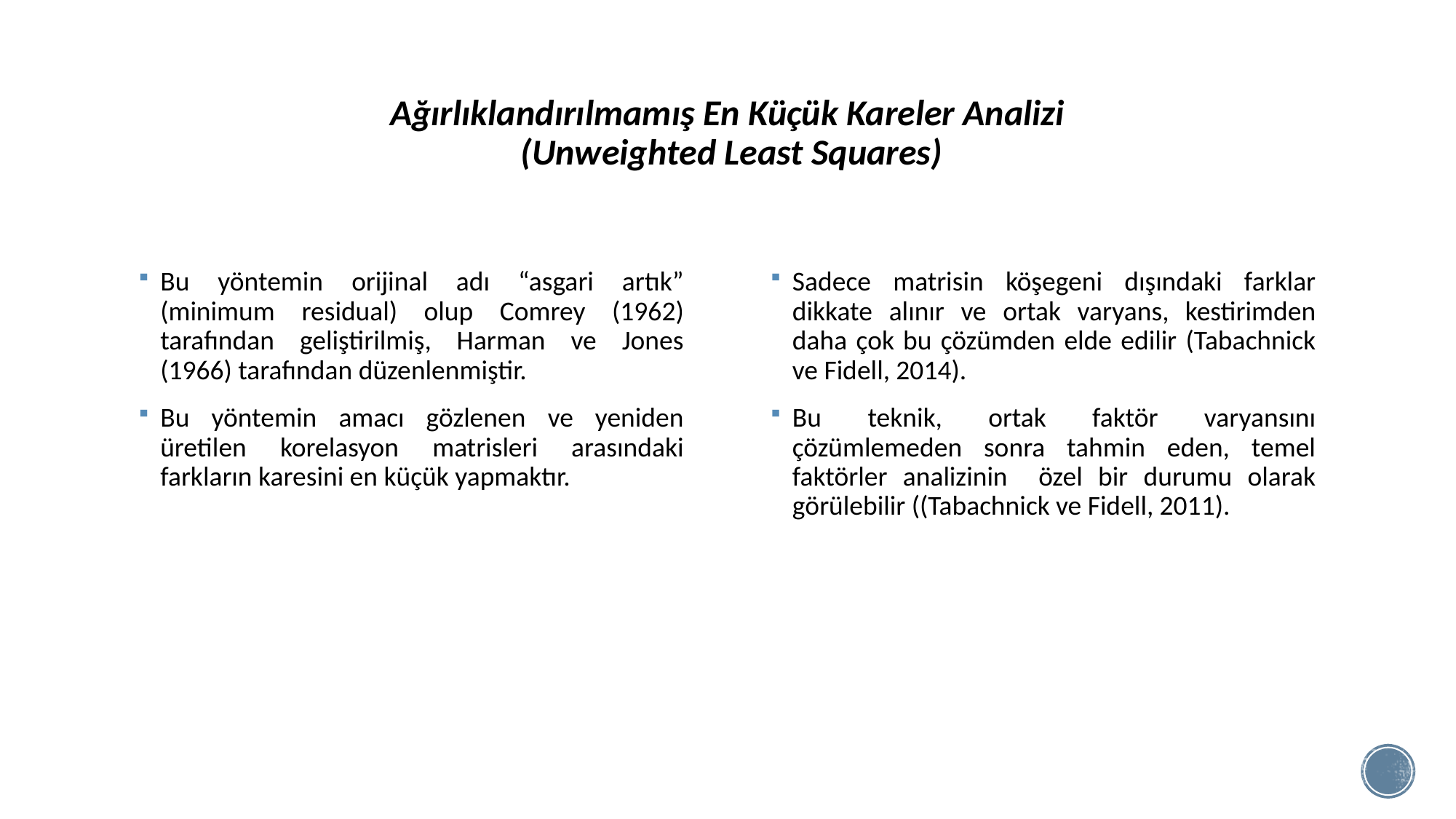

# Ağırlıklandırılmamış En Küçük Kareler Analizi (Unweighted Least Squares)
Bu yöntemin orijinal adı “asgari artık” (minimum residual) olup Comrey (1962) tarafından geliştirilmiş, Harman ve Jones (1966) tarafından düzenlenmiştir.
Bu yöntemin amacı gözlenen ve yeniden üretilen korelasyon matrisleri arasındaki farkların karesini en küçük yapmaktır.
Sadece matrisin köşegeni dışındaki farklar dikkate alınır ve ortak varyans, kestirimden daha çok bu çözümden elde edilir (Tabachnick ve Fidell, 2014).
Bu teknik, ortak faktör varyansını çözümlemeden sonra tahmin eden, temel faktörler analizinin  özel bir durumu olarak görülebilir ((Tabachnick ve Fidell, 2011).